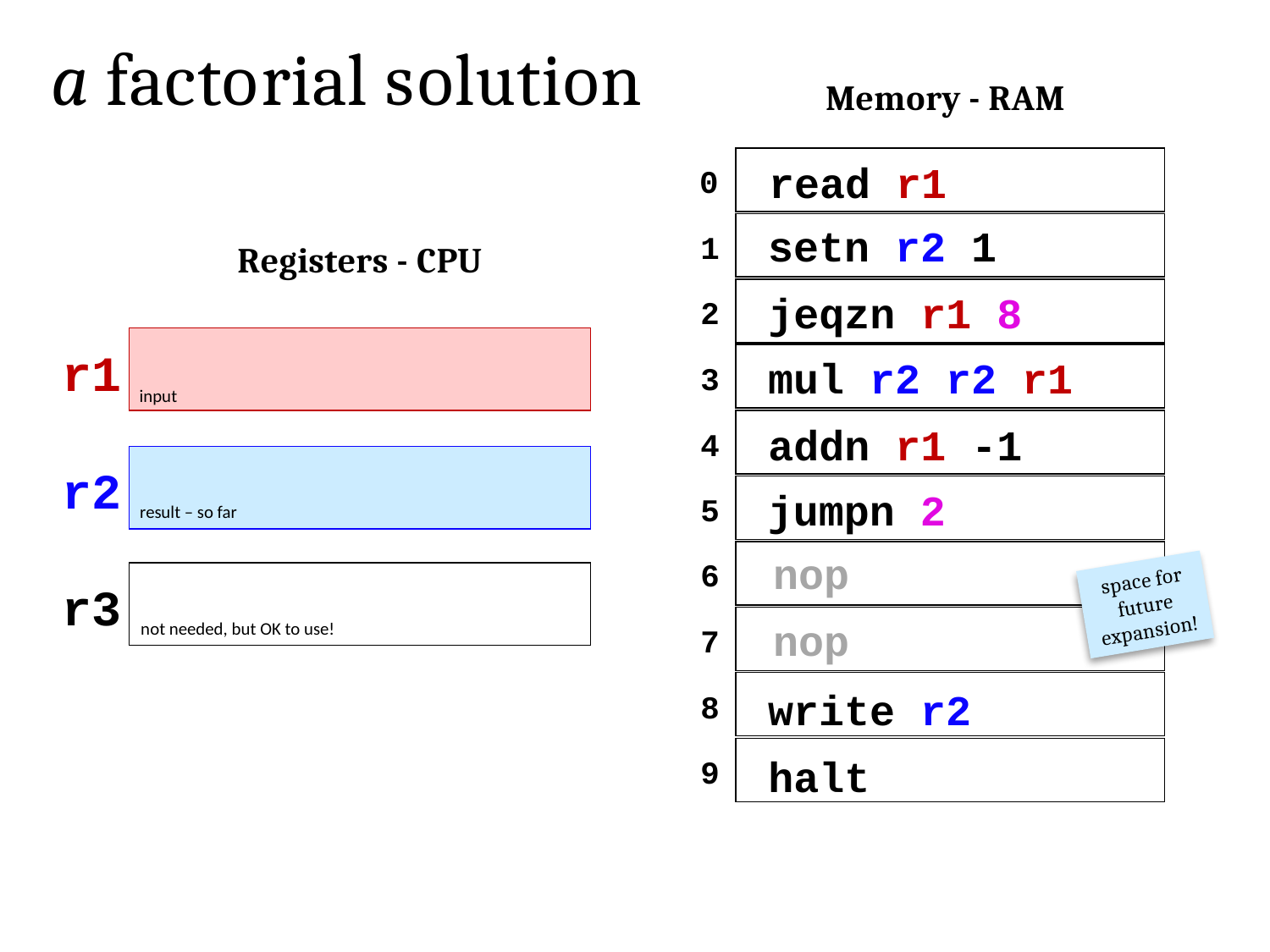

a factorial solution
Memory - RAM

read r1
0

setn r2 1
1
Registers - CPU

jeqzn r1 8
2

r1

mul r2 r2 r1
3
input

addn r1 -1
4

r2

jumpn 2
5
result – so far
nop

6
space for future expansion!

r3

nop
not needed, but OK to use!
7

write r2
8

halt
9